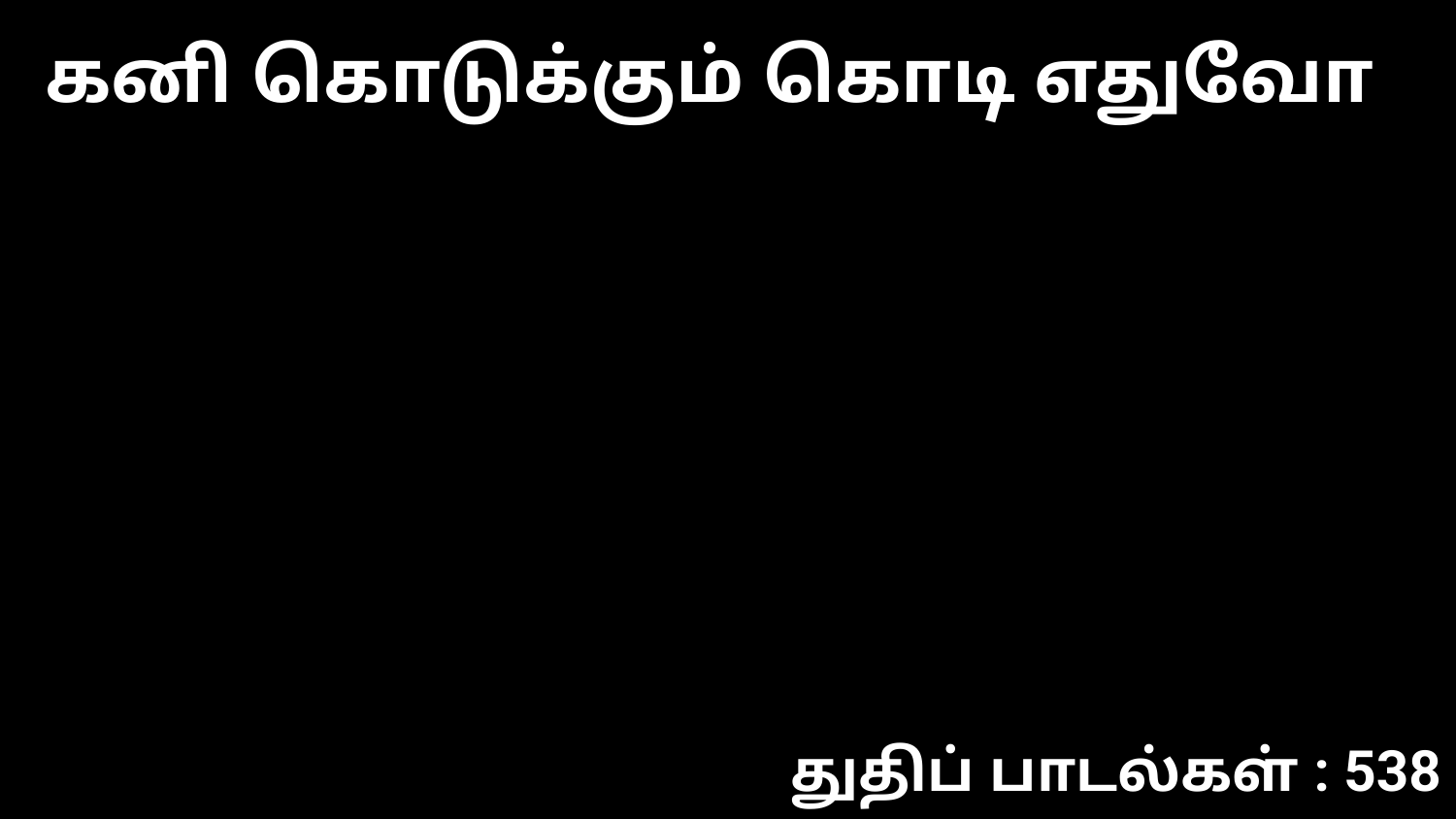

கனி கொடுக்கும் கொடி எதுவோ
துதிப் பாடல்கள் : 538